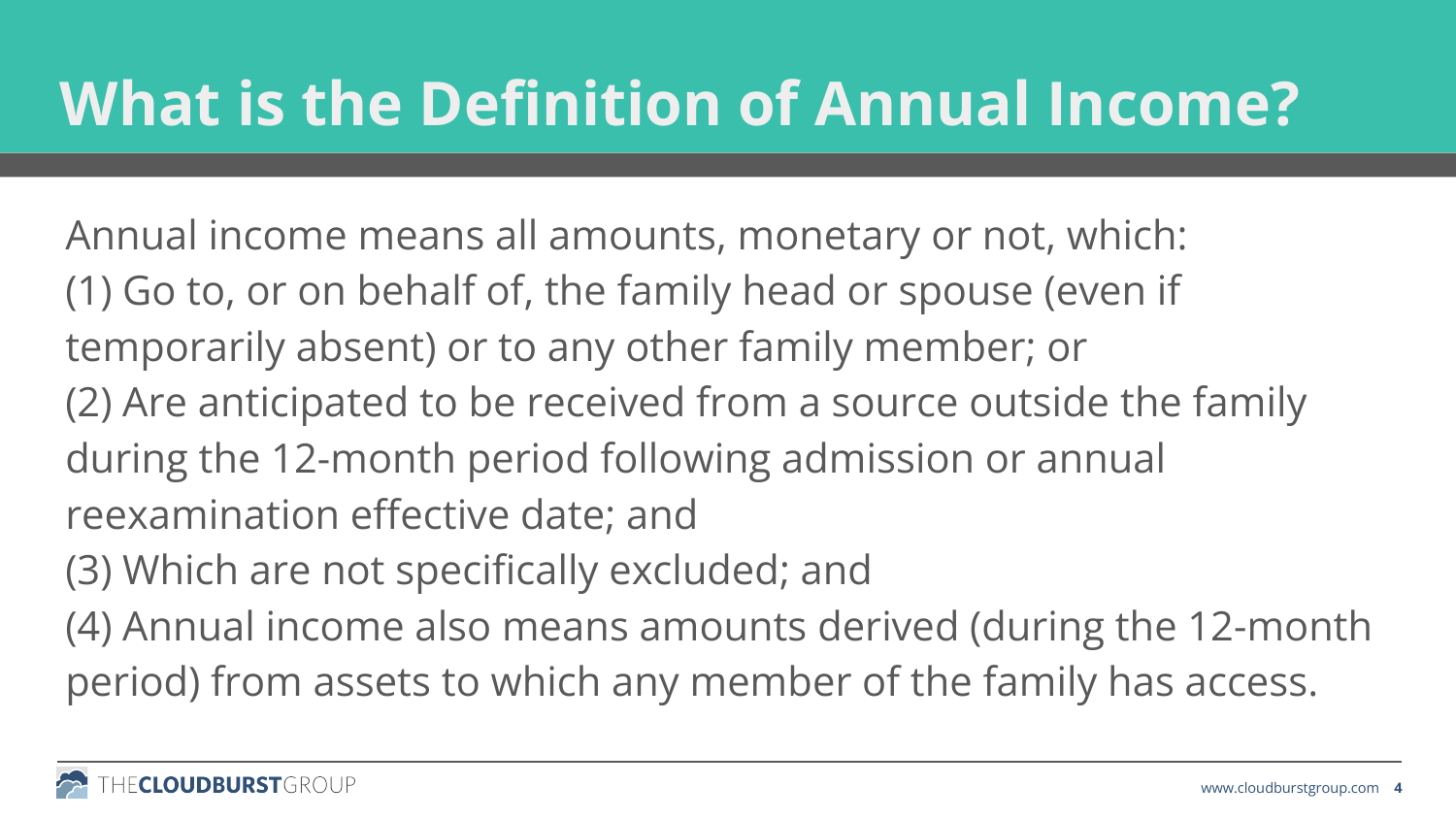

What is the Definition of Annual Income?
Annual income means all amounts, monetary or not, which:
(1) Go to, or on behalf of, the family head or spouse (even if temporarily absent) or to any other family member; or
(2) Are anticipated to be received from a source outside the family during the 12-month period following admission or annual reexamination effective date; and
(3) Which are not specifically excluded; and
(4) Annual income also means amounts derived (during the 12-month period) from assets to which any member of the family has access.